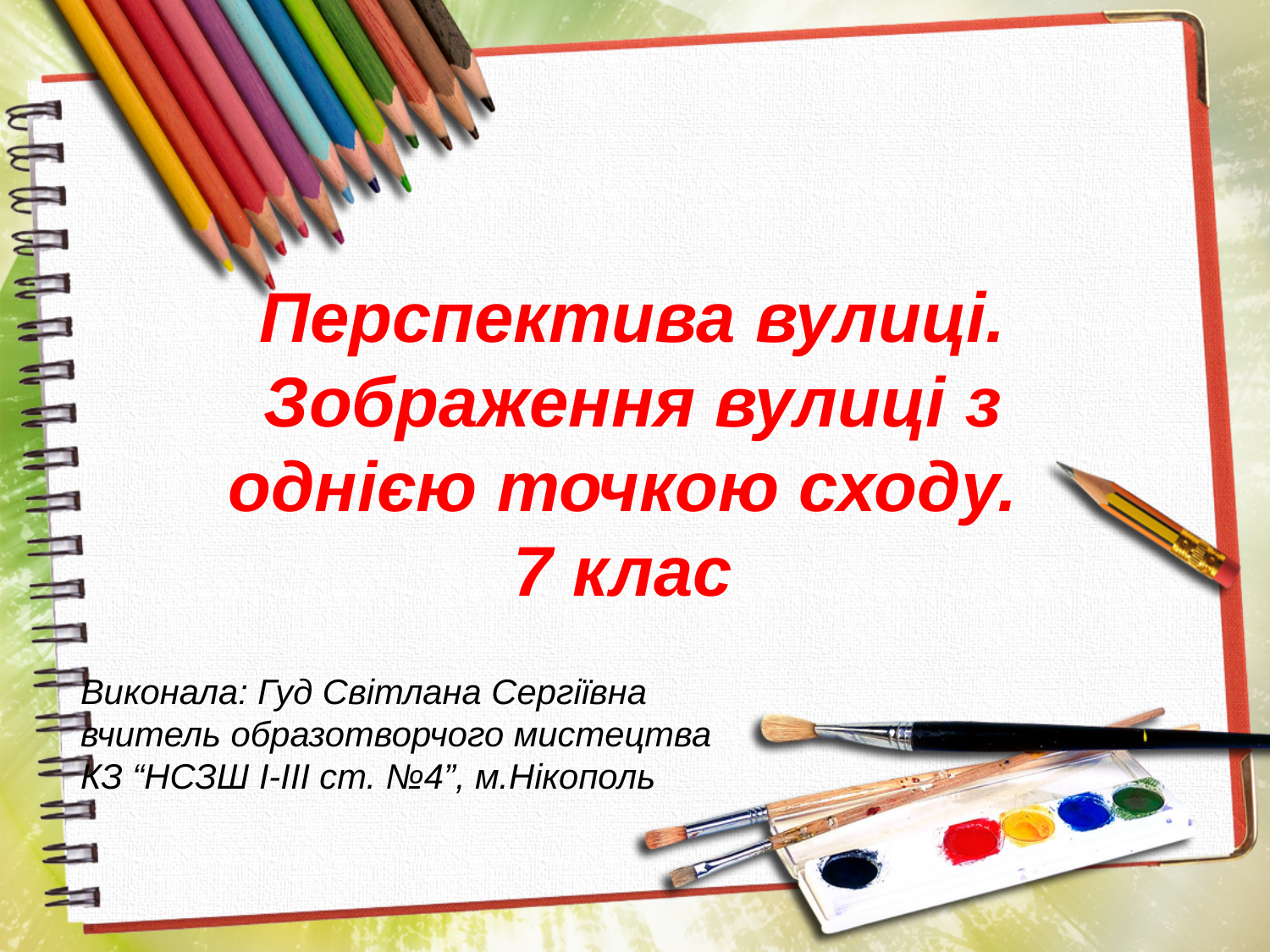

Перспектива вулиці. Зображення вулиці з однією точкою сходу.
7 клас
Виконала: Гуд Світлана Сергіївна
вчитель образотворчого мистецтва
КЗ “НСЗШ I-III ст. №4”, м.Нікополь